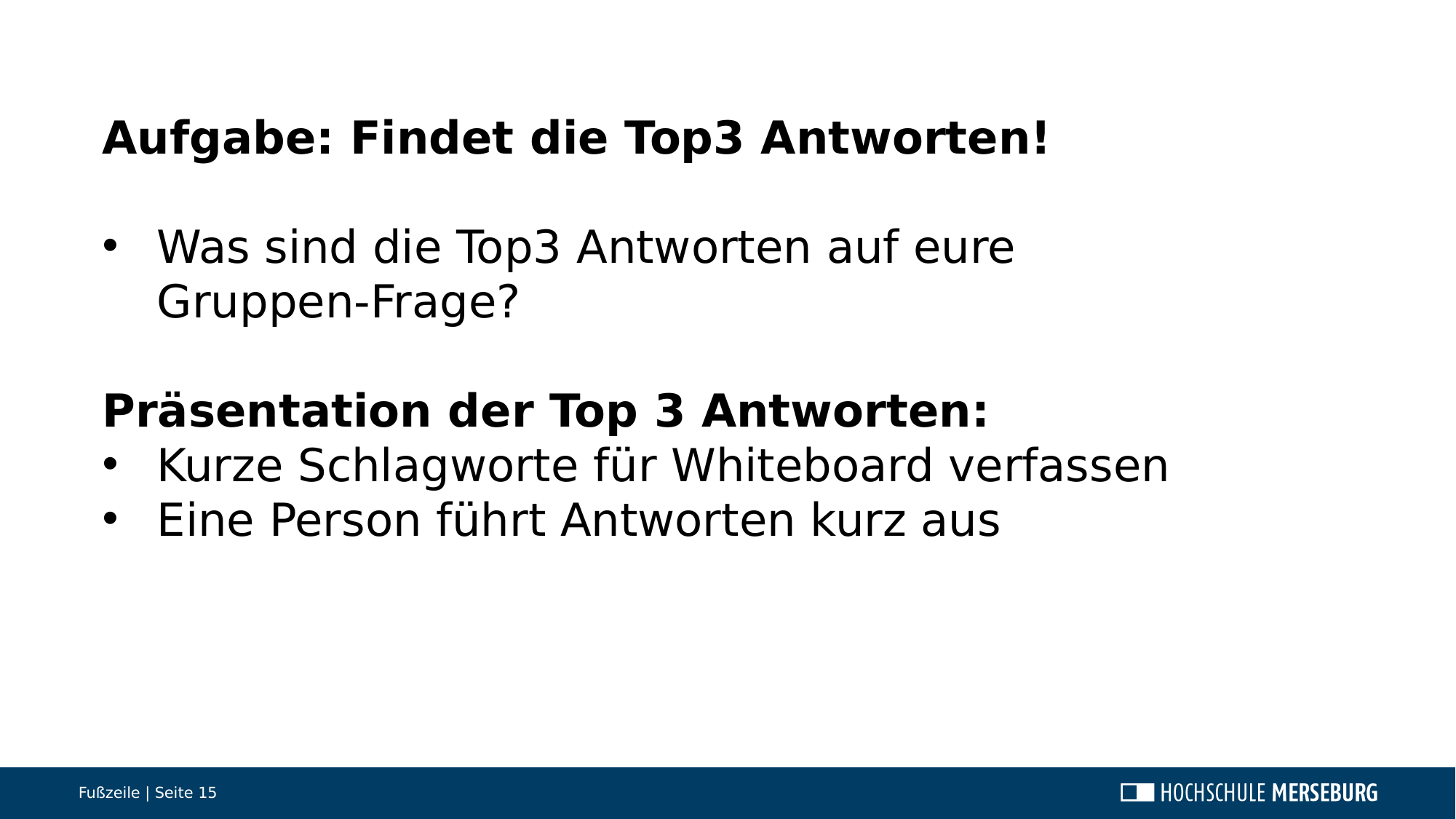

Aufgabe: Findet die Top3 Antworten!

Was sind die Top3 Antworten auf eure Gruppen-Frage?

Präsentation der Top 3 Antworten:
Kurze Schlagworte für Whiteboard verfassen
Eine Person führt Antworten kurz aus